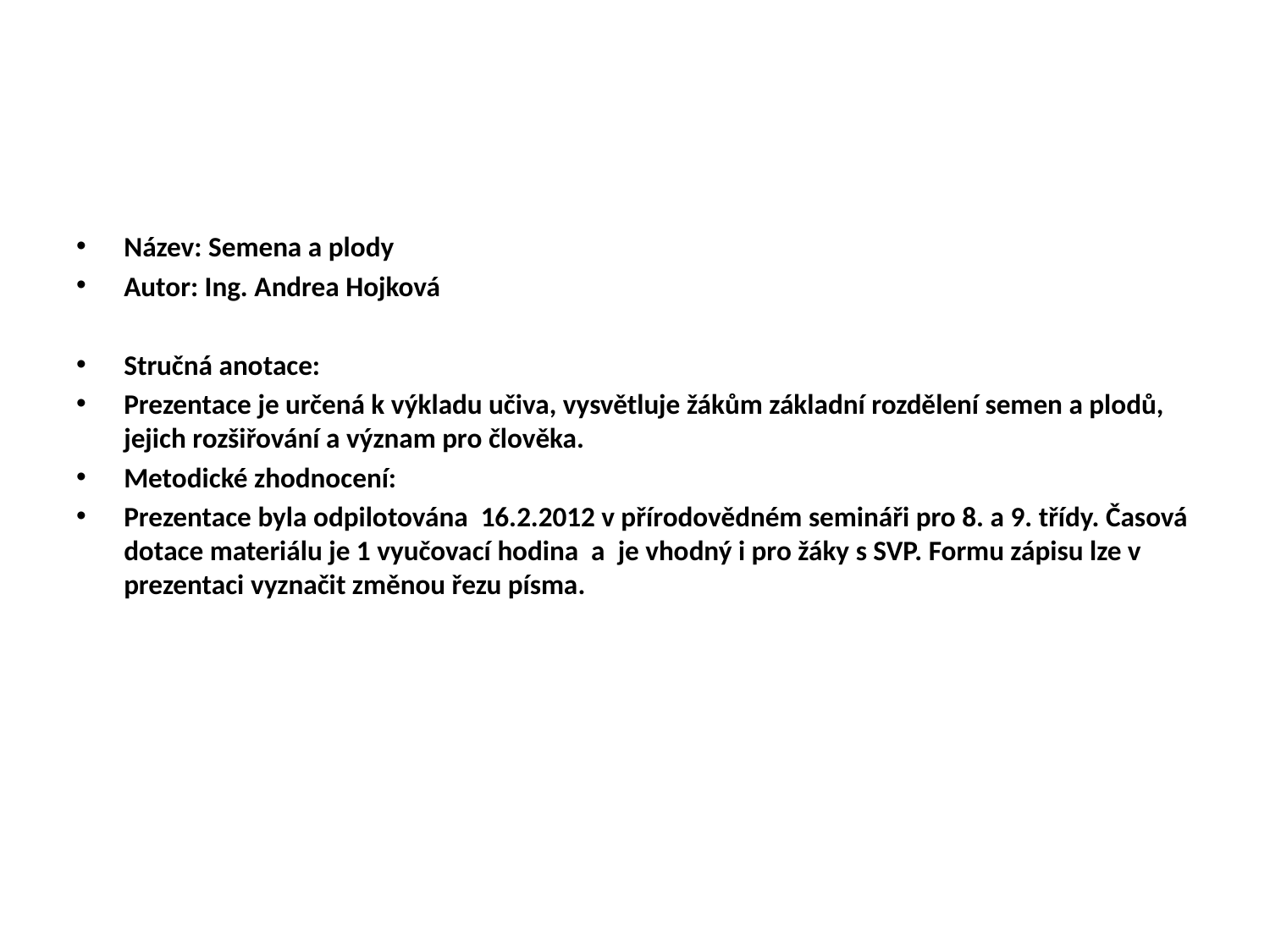

#
Název: Semena a plody
Autor: Ing. Andrea Hojková

Stručná anotace:
Prezentace je určená k výkladu učiva, vysvětluje žákům základní rozdělení semen a plodů, jejich rozšiřování a význam pro člověka.
Metodické zhodnocení:
Prezentace byla odpilotována  16.2.2012 v přírodovědném semináři pro 8. a 9. třídy. Časová dotace materiálu je 1 vyučovací hodina  a  je vhodný i pro žáky s SVP. Formu zápisu lze v prezentaci vyznačit změnou řezu písma.